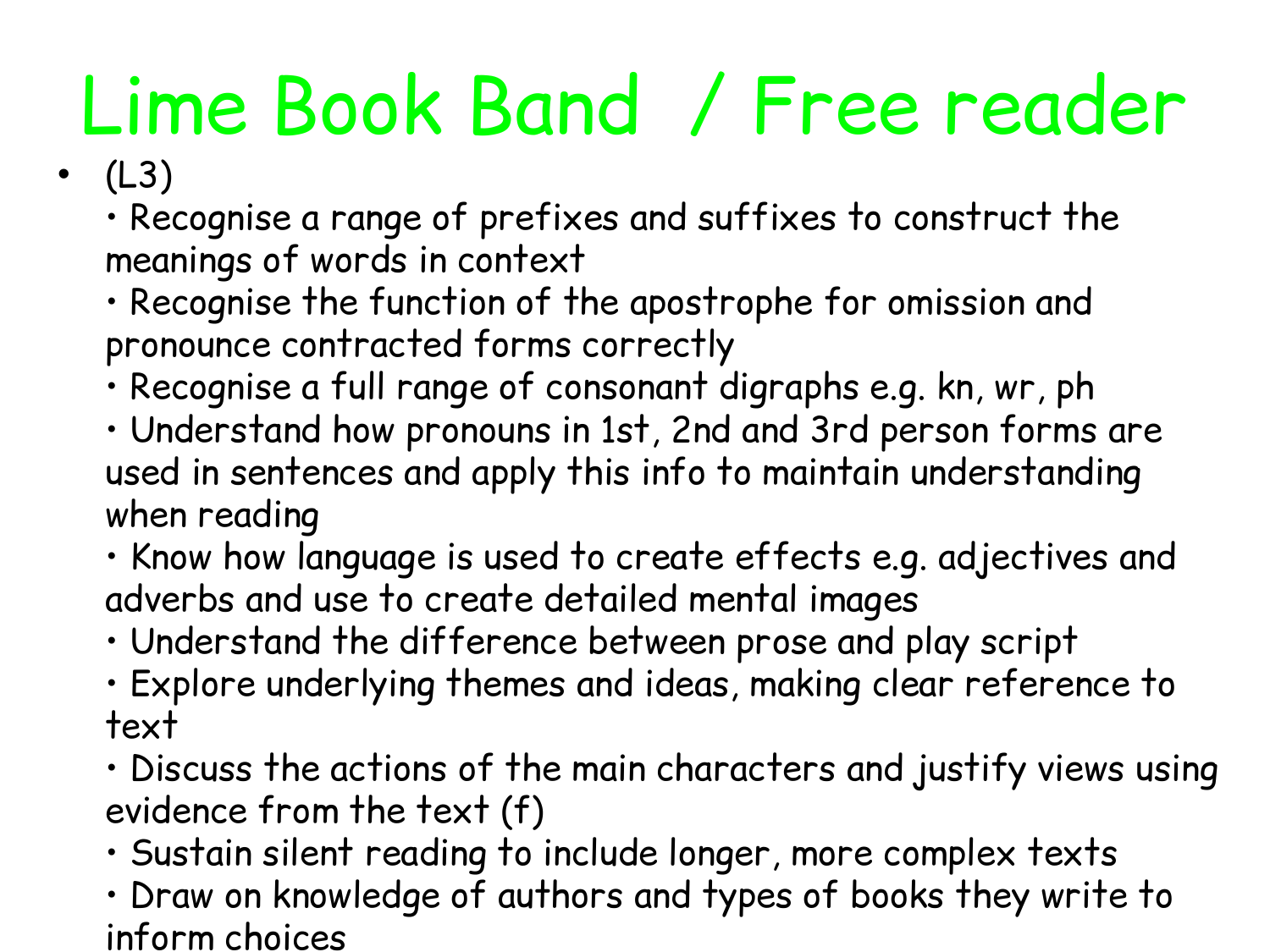

# Lime Book Band  / Free reader
(L3)
• Recognise a range of prefixes and suffixes to construct the meanings of words in context
• Recognise the function of the apostrophe for omission and pronounce contracted forms correctly
• Recognise a full range of consonant digraphs e.g. kn, wr, ph
• Understand how pronouns in 1st, 2nd and 3rd person forms are used in sentences and apply this info to maintain understanding when reading
• Know how language is used to create effects e.g. adjectives and adverbs and use to create detailed mental images
• Understand the difference between prose and play script
• Explore underlying themes and ideas, making clear reference to text
• Discuss the actions of the main characters and justify views using evidence from the text (f)
• Sustain silent reading to include longer, more complex texts
• Draw on knowledge of authors and types of books they write to inform choices